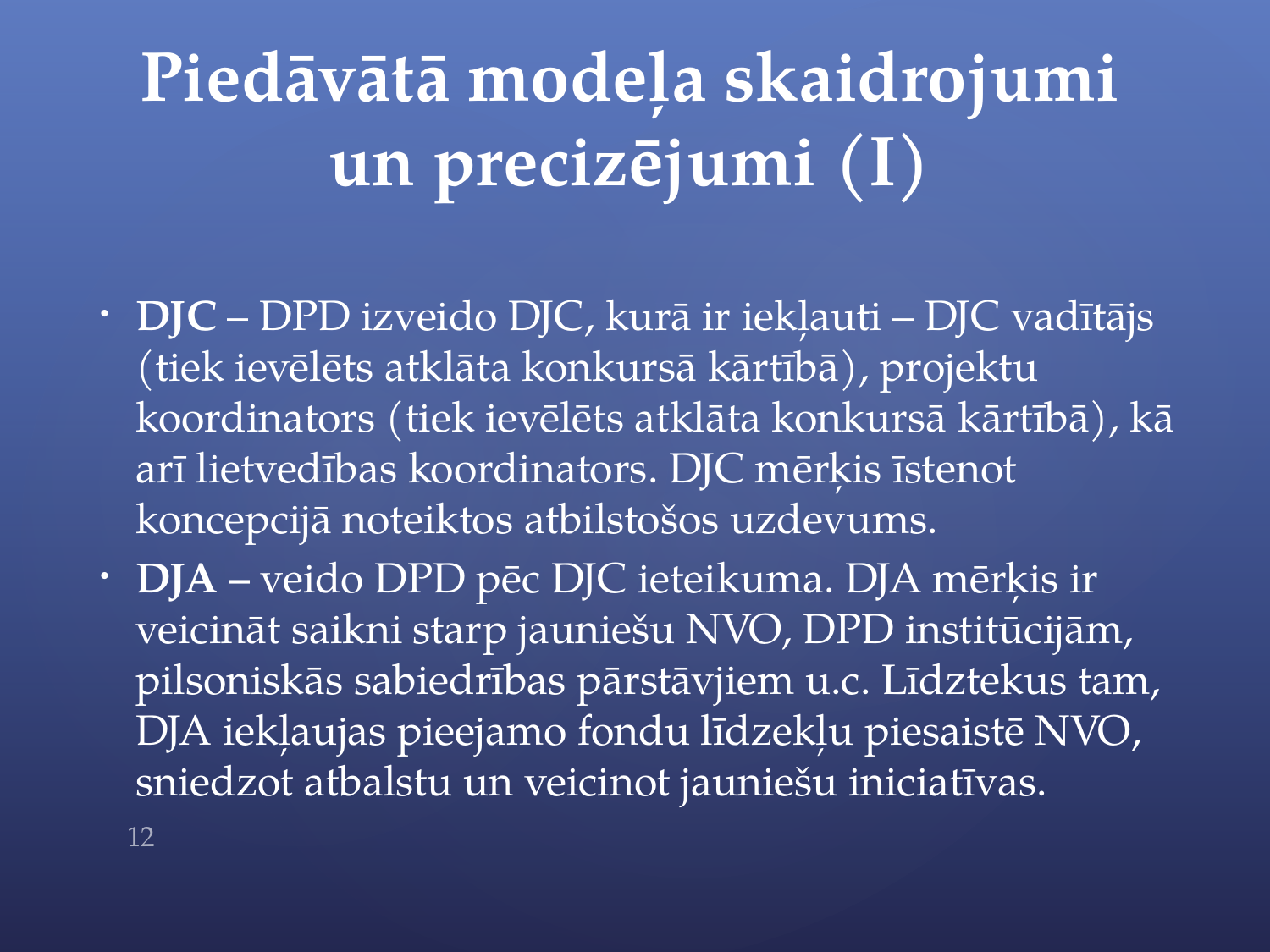

# Piedāvātā modeļa skaidrojumi un precizējumi (I)
DJC – DPD izveido DJC, kurā ir iekļauti – DJC vadītājs (tiek ievēlēts atklāta konkursā kārtībā), projektu koordinators (tiek ievēlēts atklāta konkursā kārtībā), kā arī lietvedības koordinators. DJC mērķis īstenot koncepcijā noteiktos atbilstošos uzdevums.
DJA – veido DPD pēc DJC ieteikuma. DJA mērķis ir veicināt saikni starp jauniešu NVO, DPD institūcijām, pilsoniskās sabiedrības pārstāvjiem u.c. Līdztekus tam, DJA iekļaujas pieejamo fondu līdzekļu piesaistē NVO, sniedzot atbalstu un veicinot jauniešu iniciatīvas.
12